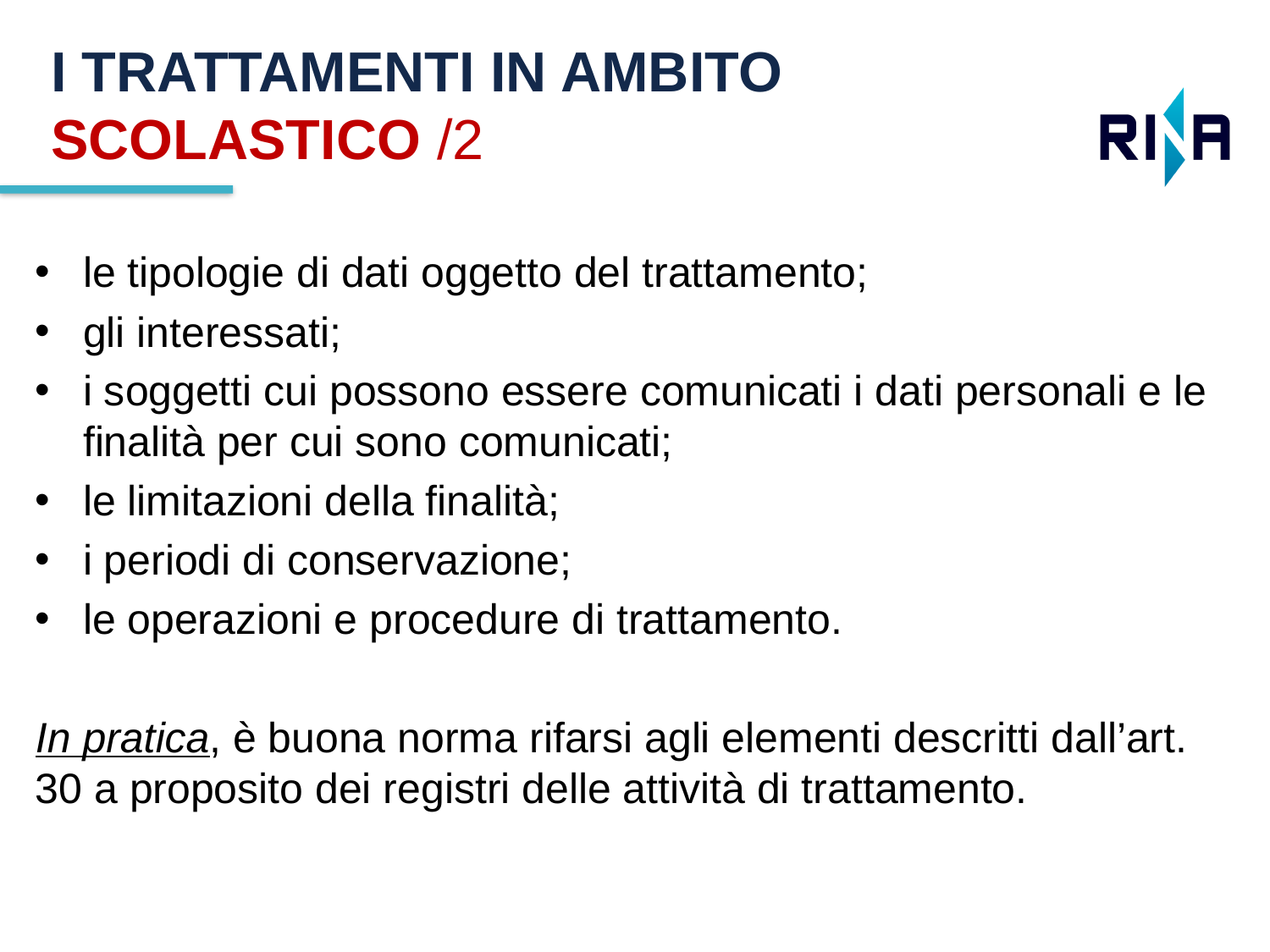

I TRATTAMENTI IN AMBITO SCOLASTICO /2
le tipologie di dati oggetto del trattamento;
gli interessati;
i soggetti cui possono essere comunicati i dati personali e le finalità per cui sono comunicati;
le limitazioni della finalità;
i periodi di conservazione;
le operazioni e procedure di trattamento.

In pratica, è buona norma rifarsi agli elementi descritti dall’art. 30 a proposito dei registri delle attività di trattamento.